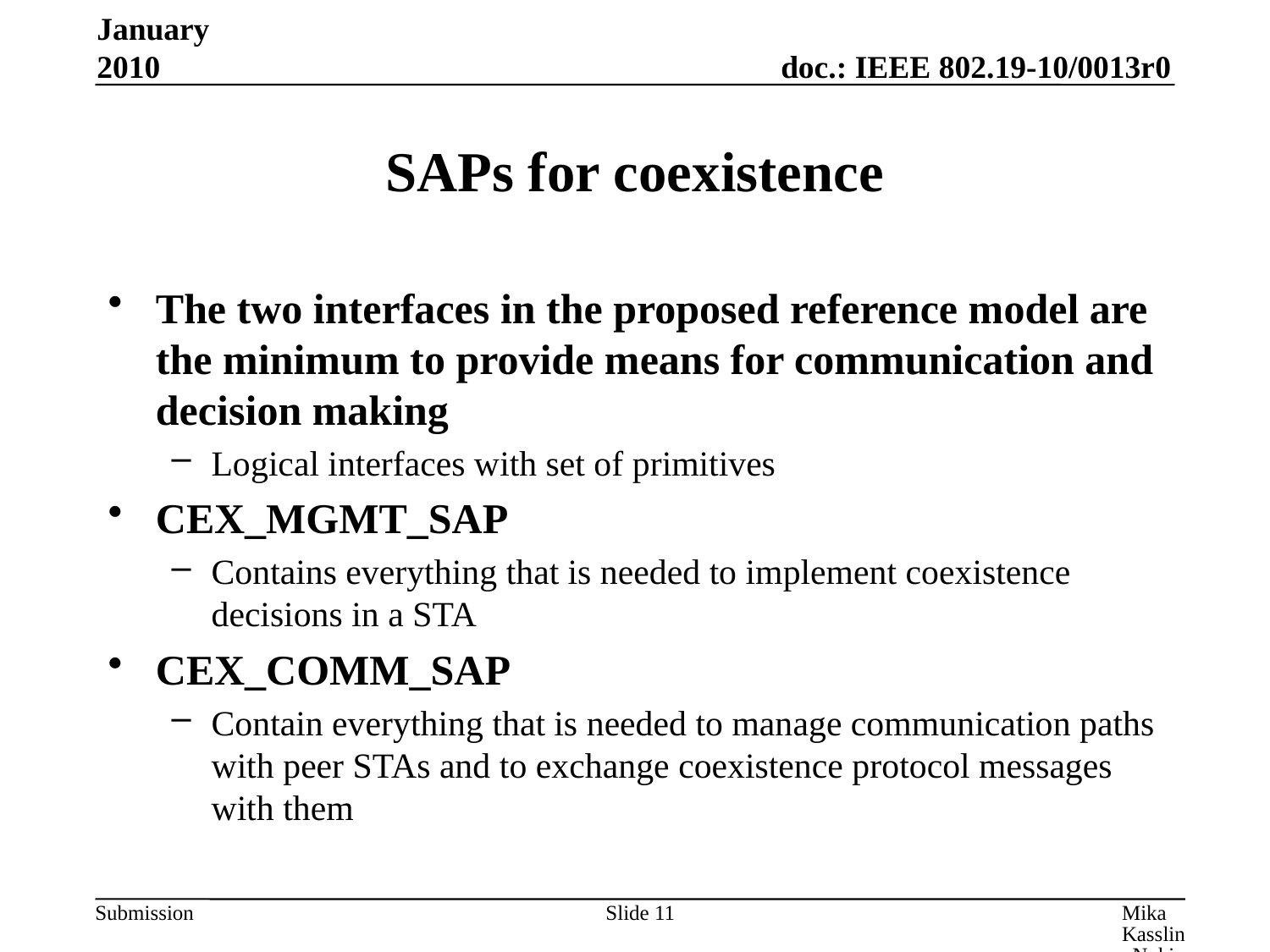

January 2010
# SAPs for coexistence
The two interfaces in the proposed reference model are the minimum to provide means for communication and decision making
Logical interfaces with set of primitives
CEX_MGMT_SAP
Contains everything that is needed to implement coexistence decisions in a STA
CEX_COMM_SAP
Contain everything that is needed to manage communication paths with peer STAs and to exchange coexistence protocol messages with them
Slide 11
Mika Kasslin, Nokia